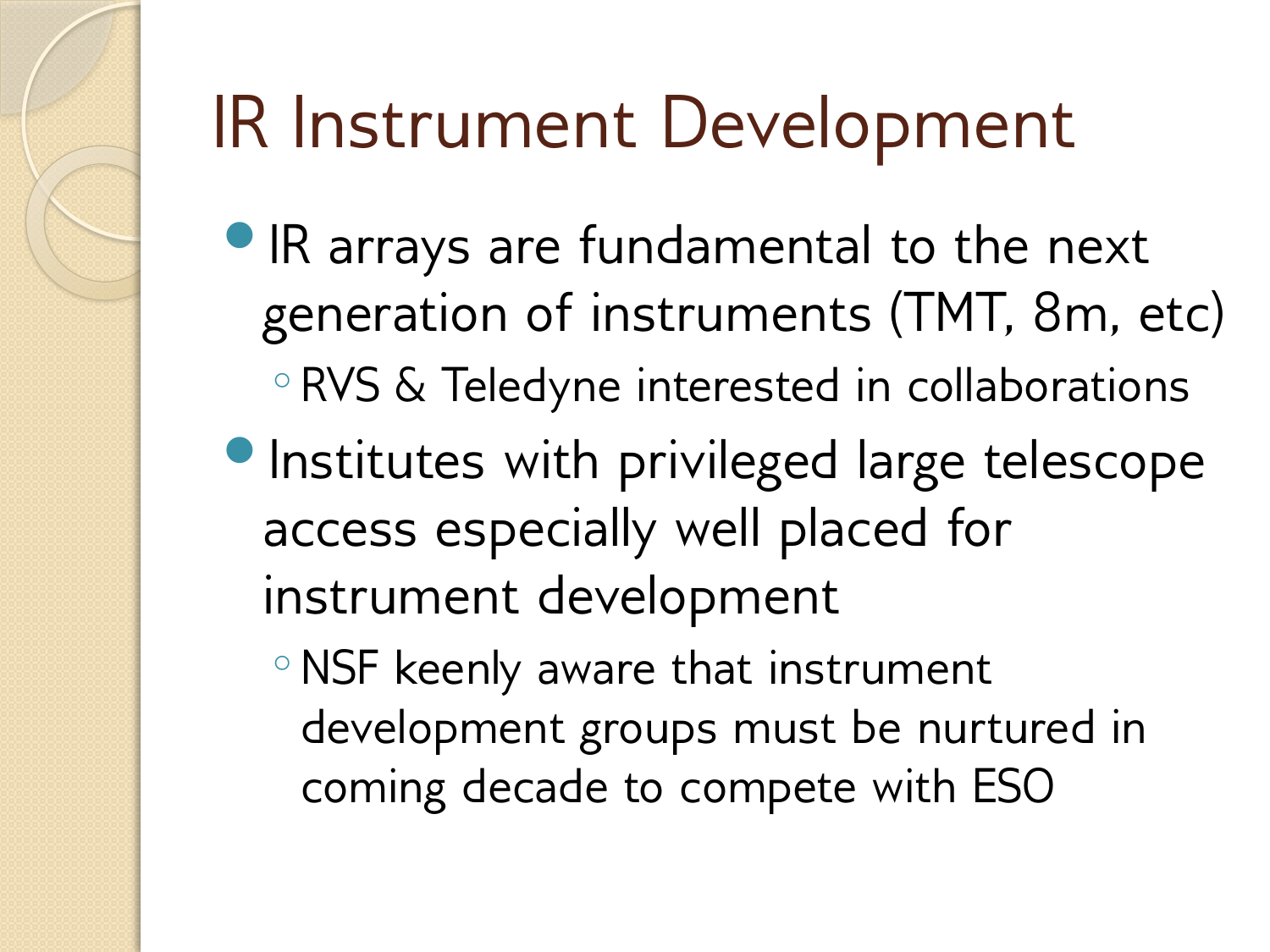

# IR Instrument Development
IR arrays are fundamental to the next generation of instruments (TMT, 8m, etc)
RVS & Teledyne interested in collaborations
Institutes with privileged large telescope access especially well placed for instrument development
NSF keenly aware that instrument development groups must be nurtured in coming decade to compete with ESO